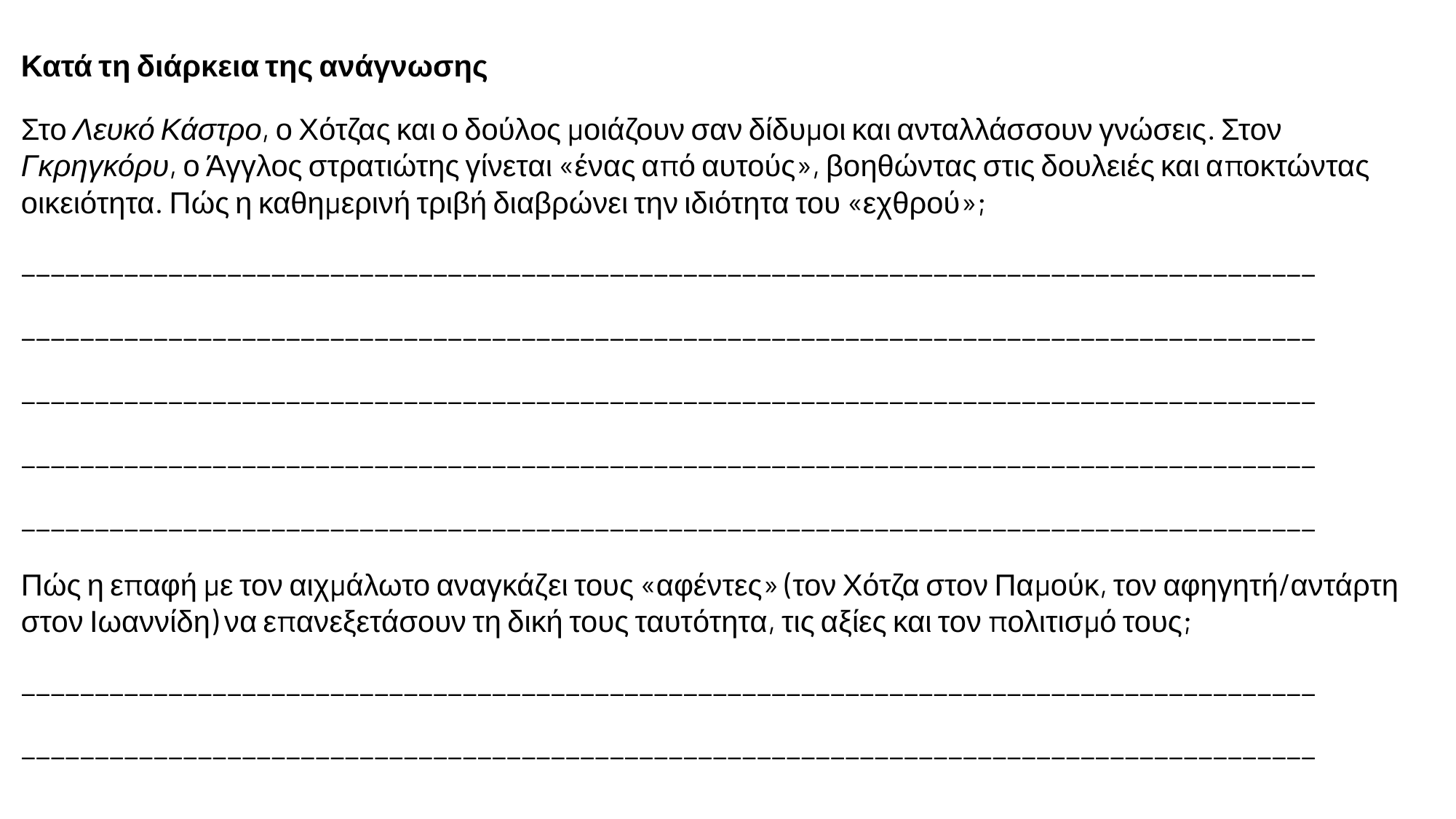

Κατά τη διάρκεια της ανάγνωσης
Στο Λευκό Κάστρο, ο Χότζας και ο δούλος μοιάζουν σαν δίδυμοι και ανταλλάσσουν γνώσεις. Στον Γκρηγκόρυ, ο Άγγλος στρατιώτης γίνεται «ένας από αυτούς», βοηθώντας στις δουλειές και αποκτώντας οικειότητα. Πώς η καθημερινή τριβή διαβρώνει την ιδιότητα του «εχθρού»;
________________________________________________________________________________________
________________________________________________________________________________________
________________________________________________________________________________________
________________________________________________________________________________________
________________________________________________________________________________________
Πώς η επαφή με τον αιχμάλωτο αναγκάζει τους «αφέντες» (τον Χότζα στον Παμούκ, τον αφηγητή/αντάρτη στον Ιωαννίδη) να επανεξετάσουν τη δική τους ταυτότητα, τις αξίες και τον πολιτισμό τους;
________________________________________________________________________________________
________________________________________________________________________________________